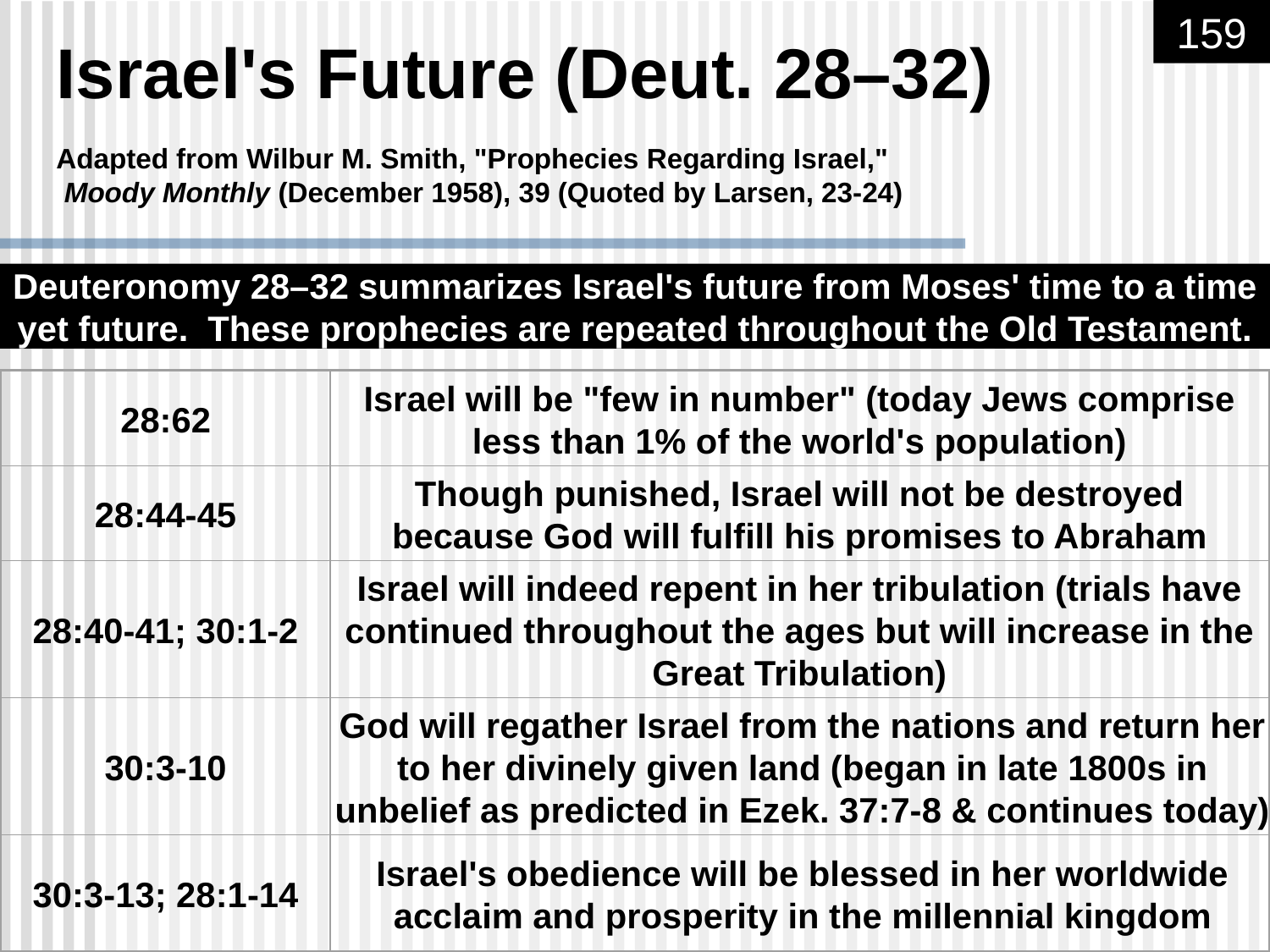

159
# Israel's Future (Deut. 28–32)
Adapted from Wilbur M. Smith, "Prophecies Regarding Israel,"
 Moody Monthly (December 1958), 39 (Quoted by Larsen, 23-24)
Deuteronomy 28–32 summarizes Israel's future from Moses' time to a time yet future.  These prophecies are repeated throughout the Old Testament.

28:62

Israel will be "few in number" (today Jews comprise less than 1% of the world's population)

28:44-45

Though punished, Israel will not be destroyed because God will fulfill his promises to Abraham

28:40-41; 30:1-2

Israel will indeed repent in her tribulation (trials have continued throughout the ages but will increase in the Great Tribulation)

30:3-10

God will regather Israel from the nations and return her to her divinely given land (began in late 1800s in unbelief as predicted in Ezek. 37:7-8 & continues today)

30:3-13; 28:1-14

Israel's obedience will be blessed in her worldwide acclaim and prosperity in the millennial kingdom